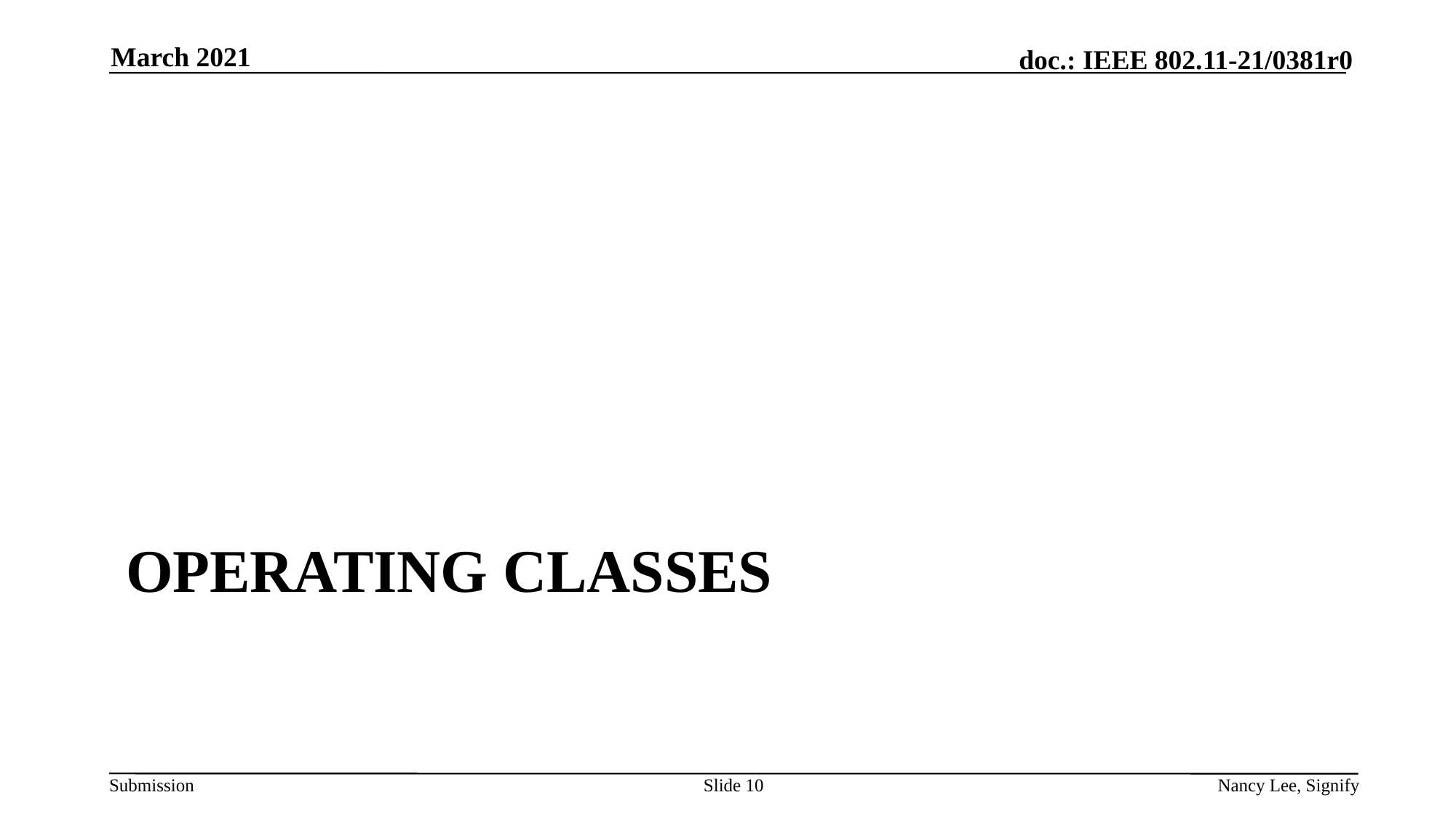

March 2021
# Operating classes
Slide 10
Nancy Lee, Signify